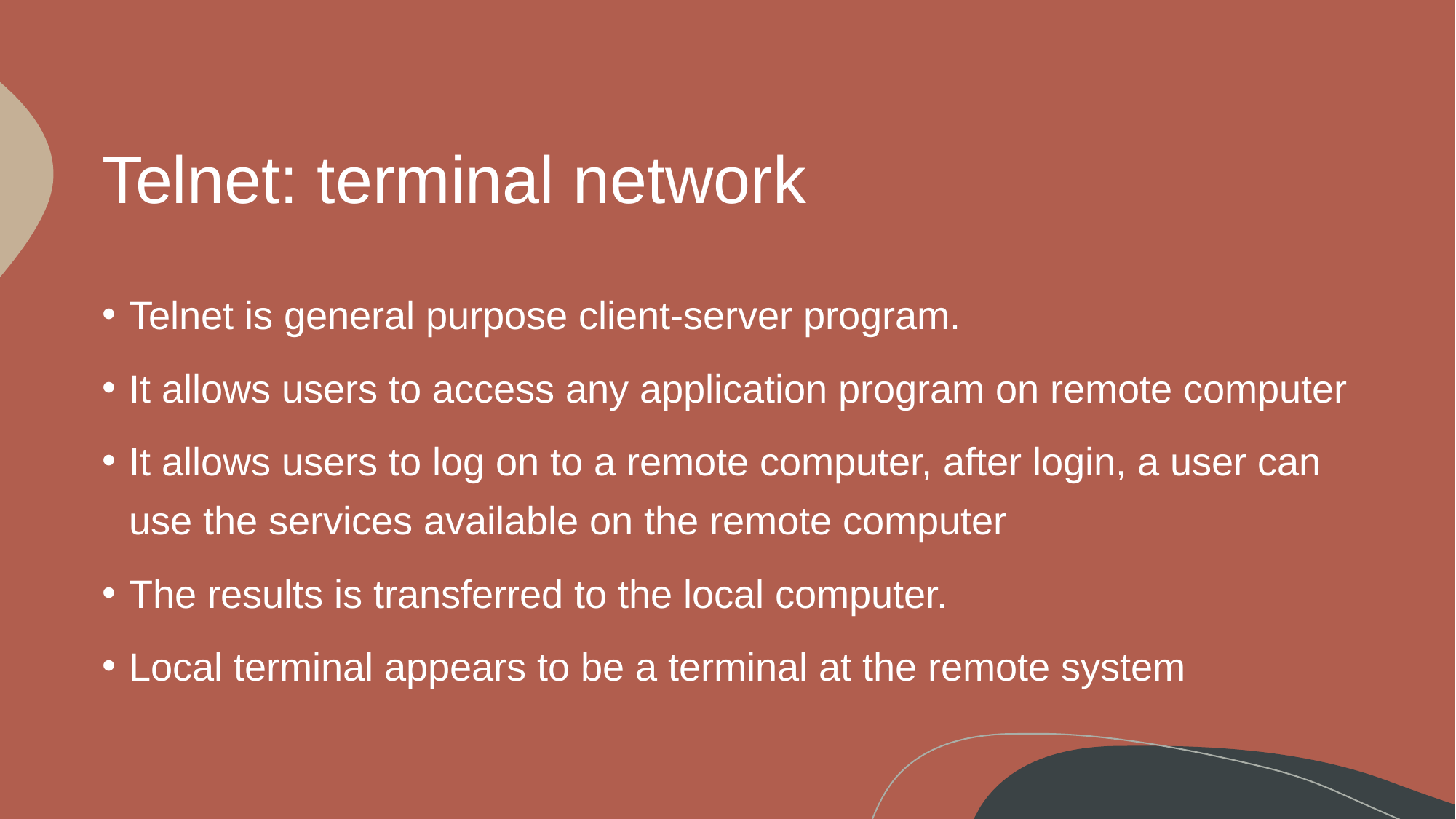

# Telnet: terminal network
Telnet is general purpose client-server program.
It allows users to access any application program on remote computer
It allows users to log on to a remote computer, after login, a user can use the services available on the remote computer
The results is transferred to the local computer.
Local terminal appears to be a terminal at the remote system